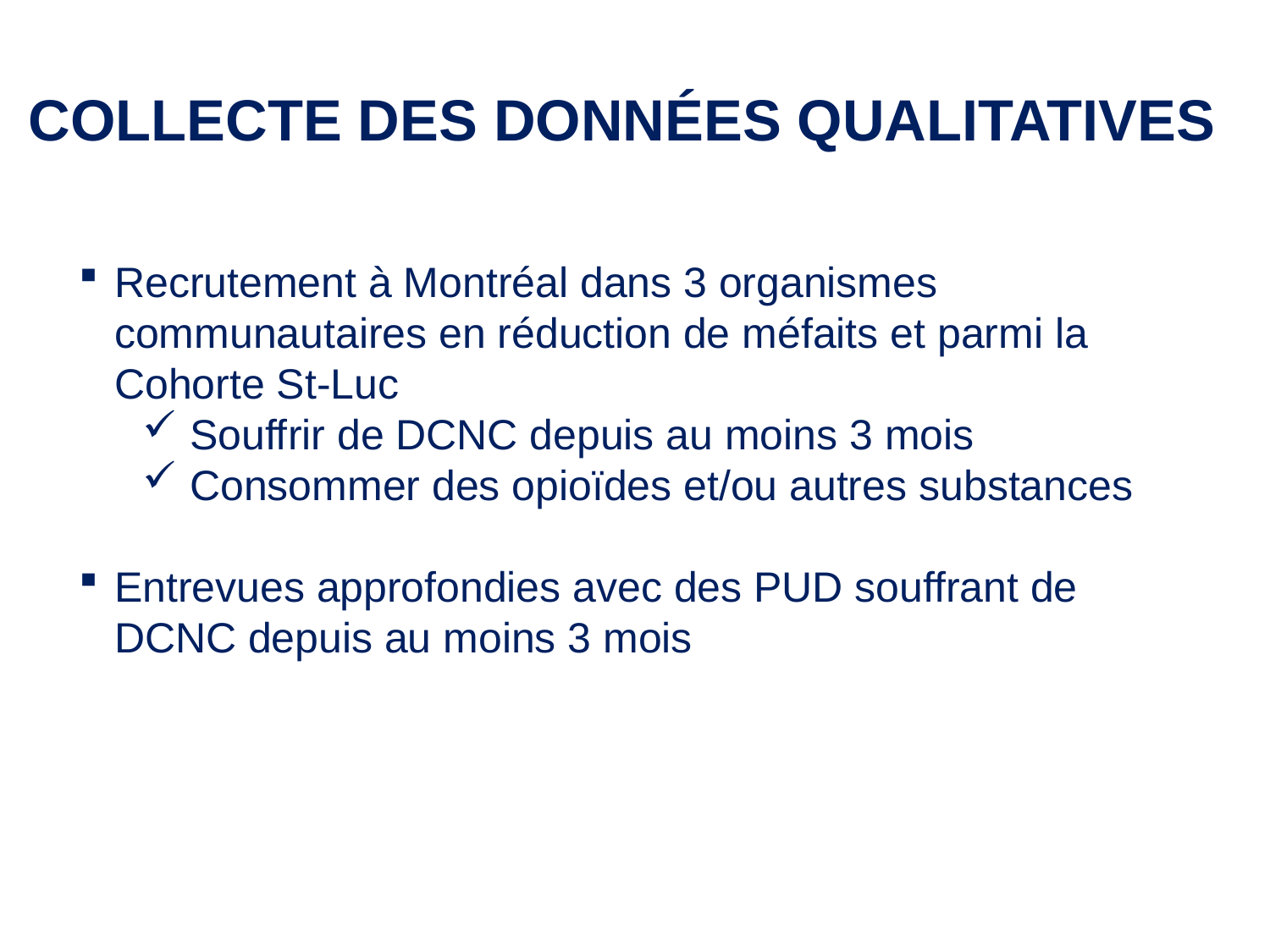

COLLECTE DES DONNÉES QUALITATIVES
Recrutement à Montréal dans 3 organismes communautaires en réduction de méfaits et parmi la Cohorte St-Luc
Souffrir de DCNC depuis au moins 3 mois
Consommer des opioïdes et/ou autres substances

Entrevues approfondies avec des PUD souffrant de DCNC depuis au moins 3 mois